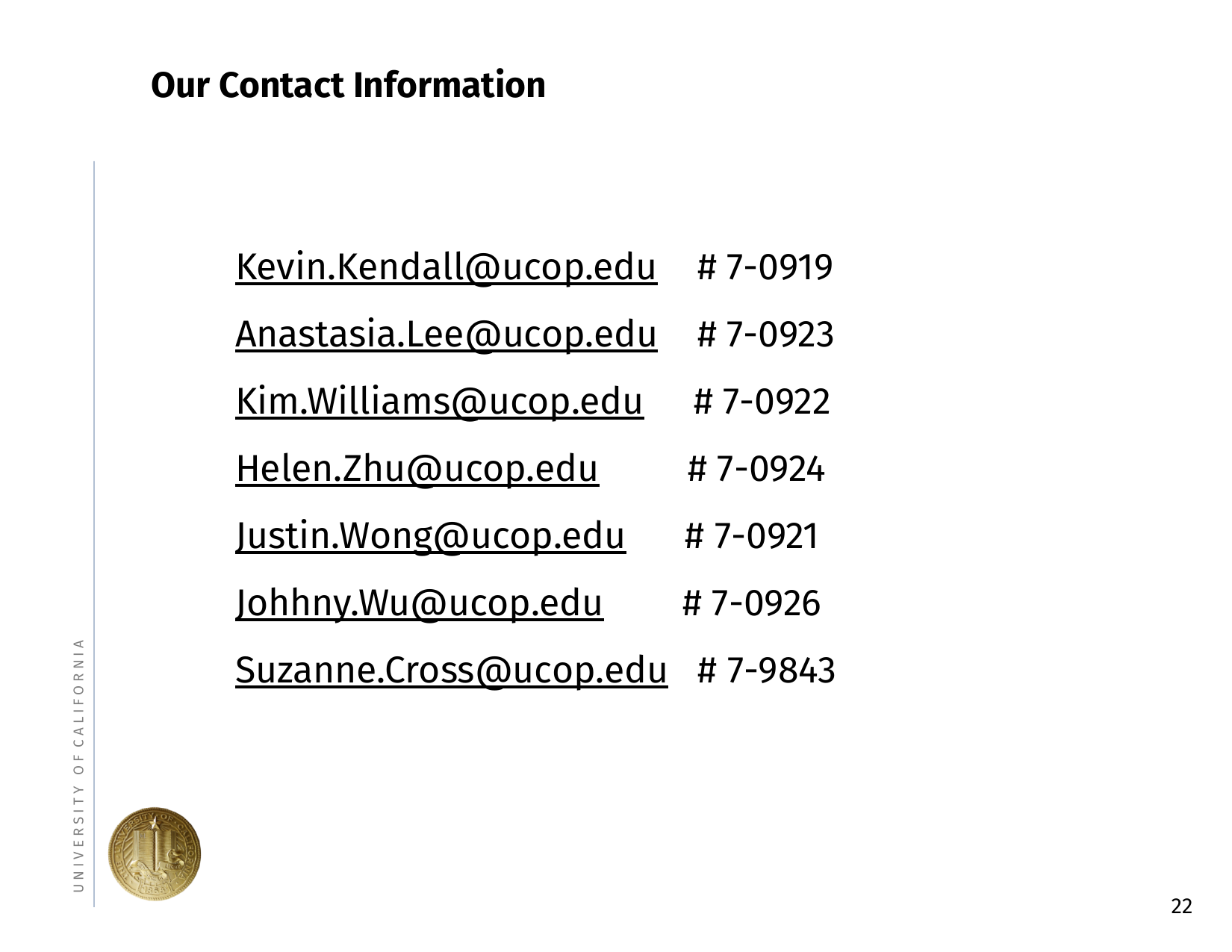

Our Contact Information
Kevin.Kendall@ucop.edu    # 7-0919
Anastasia.Lee@ucop.edu    # 7-0923
Kim.Williams@ucop.edu     # 7-0922
Helen.Zhu@ucop.edu         # 7-0924
Justin.Wong@ucop.edu      # 7-0921
Johhny.Wu@ucop.edu        # 7-0926
Suzanne.Cross@ucop.edu   # 7-9843